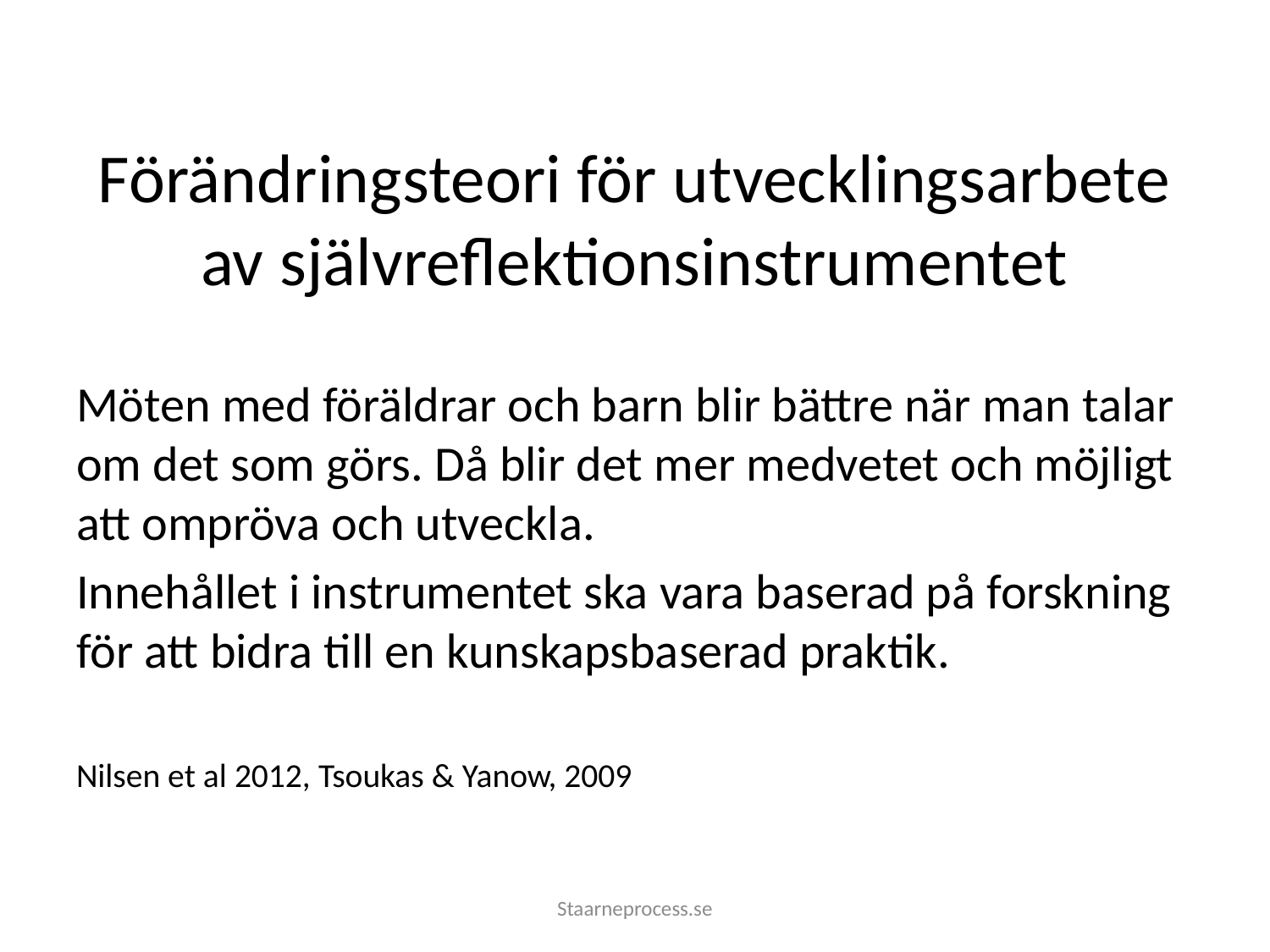

# Förändringsteori för utvecklingsarbete av självreflektionsinstrumentet
Möten med föräldrar och barn blir bättre när man talar om det som görs. Då blir det mer medvetet och möjligt att ompröva och utveckla.
Innehållet i instrumentet ska vara baserad på forskning för att bidra till en kunskapsbaserad praktik.

Nilsen et al 2012, Tsoukas & Yanow, 2009

Staarneprocess.se